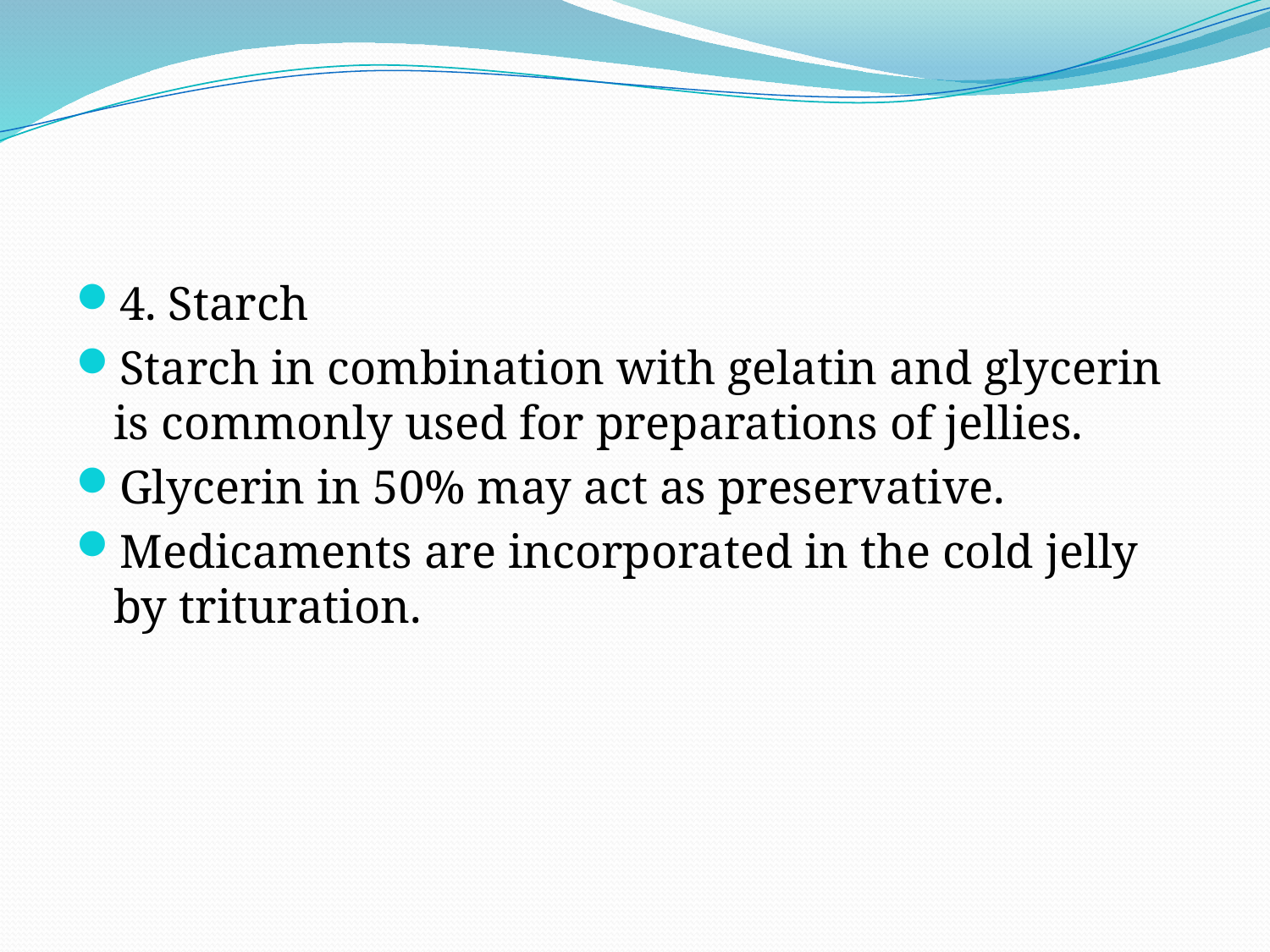

#
4. Starch
Starch in combination with gelatin and glycerin is commonly used for preparations of jellies.
Glycerin in 50% may act as preservative.
Medicaments are incorporated in the cold jelly by trituration.